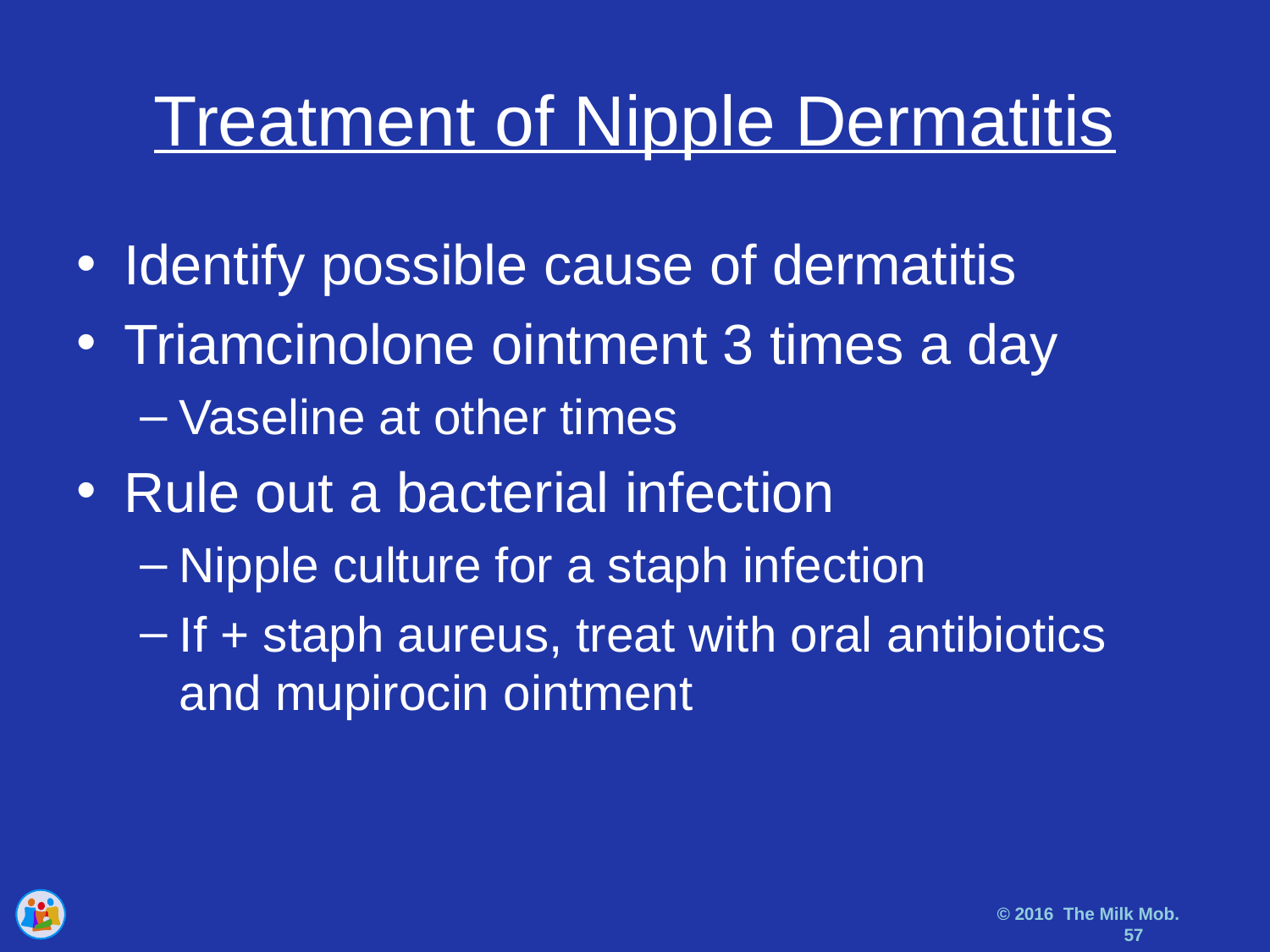

# Treatment of Nipple Dermatitis
Identify possible cause of dermatitis
Triamcinolone ointment 3 times a day
Vaseline at other times
Rule out a bacterial infection
Nipple culture for a staph infection
If + staph aureus, treat with oral antibiotics and mupirocin ointment